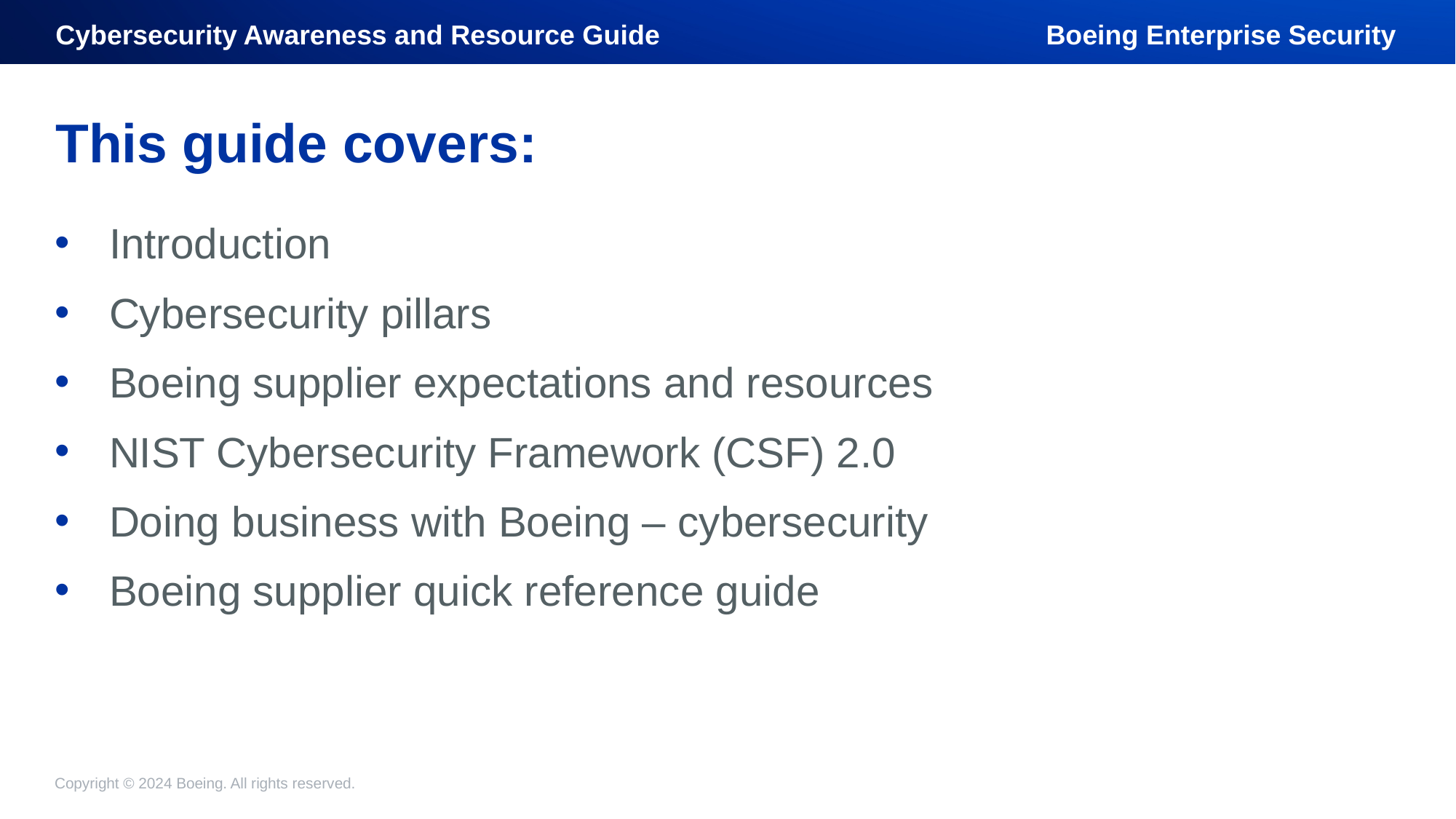

Cybersecurity Awareness and Resource Guide
Boeing Enterprise Security
# This guide covers:
Introduction
Cybersecurity pillars
Boeing supplier expectations and resources
NIST Cybersecurity Framework (CSF) 2.0
Doing business with Boeing – cybersecurity
Boeing supplier quick reference guide